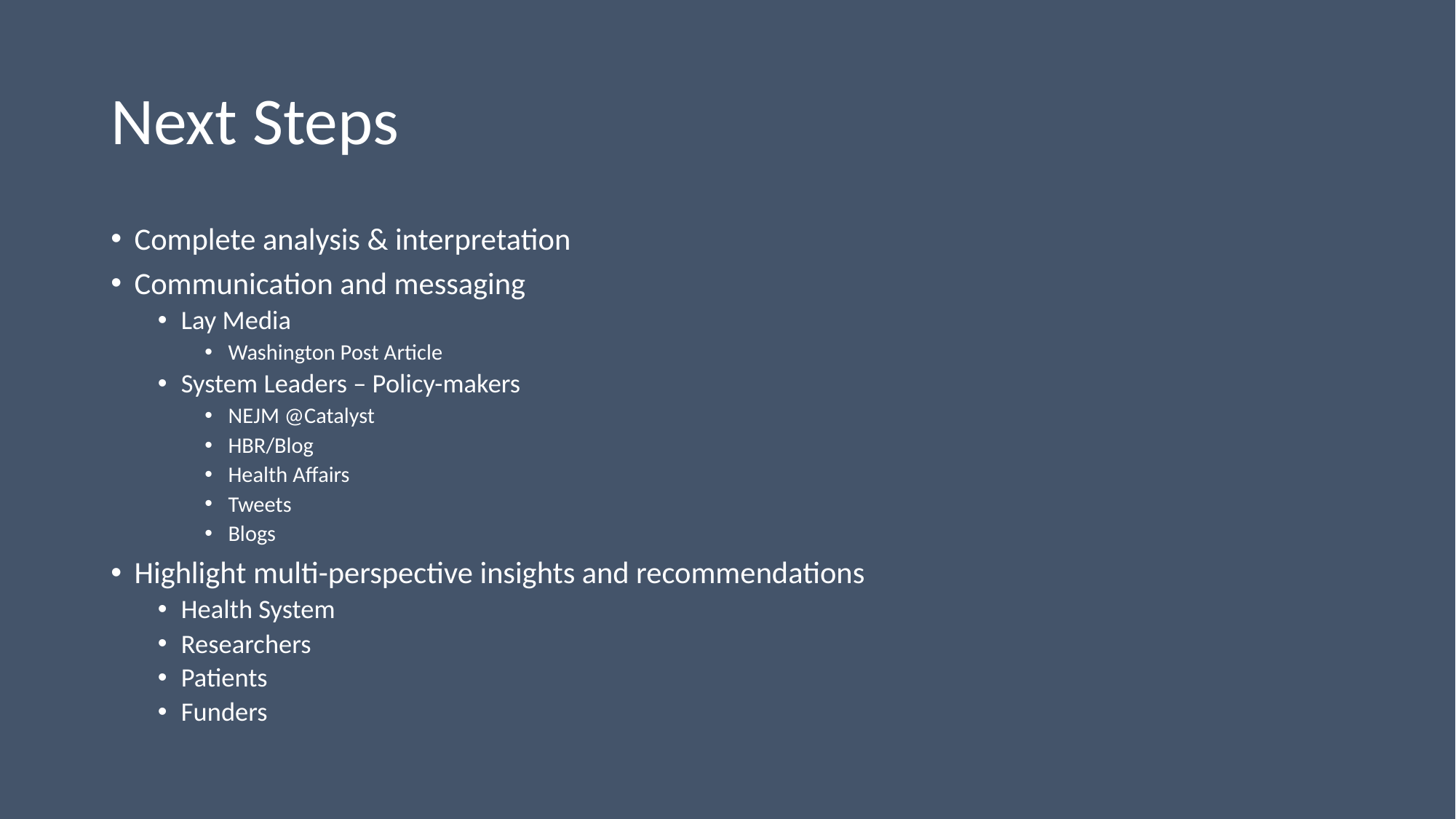

# Next Steps
Complete analysis & interpretation
Communication and messaging
Lay Media
Washington Post Article
System Leaders – Policy-makers
NEJM @Catalyst
HBR/Blog
Health Affairs
Tweets
Blogs
Highlight multi-perspective insights and recommendations
Health System
Researchers
Patients
Funders